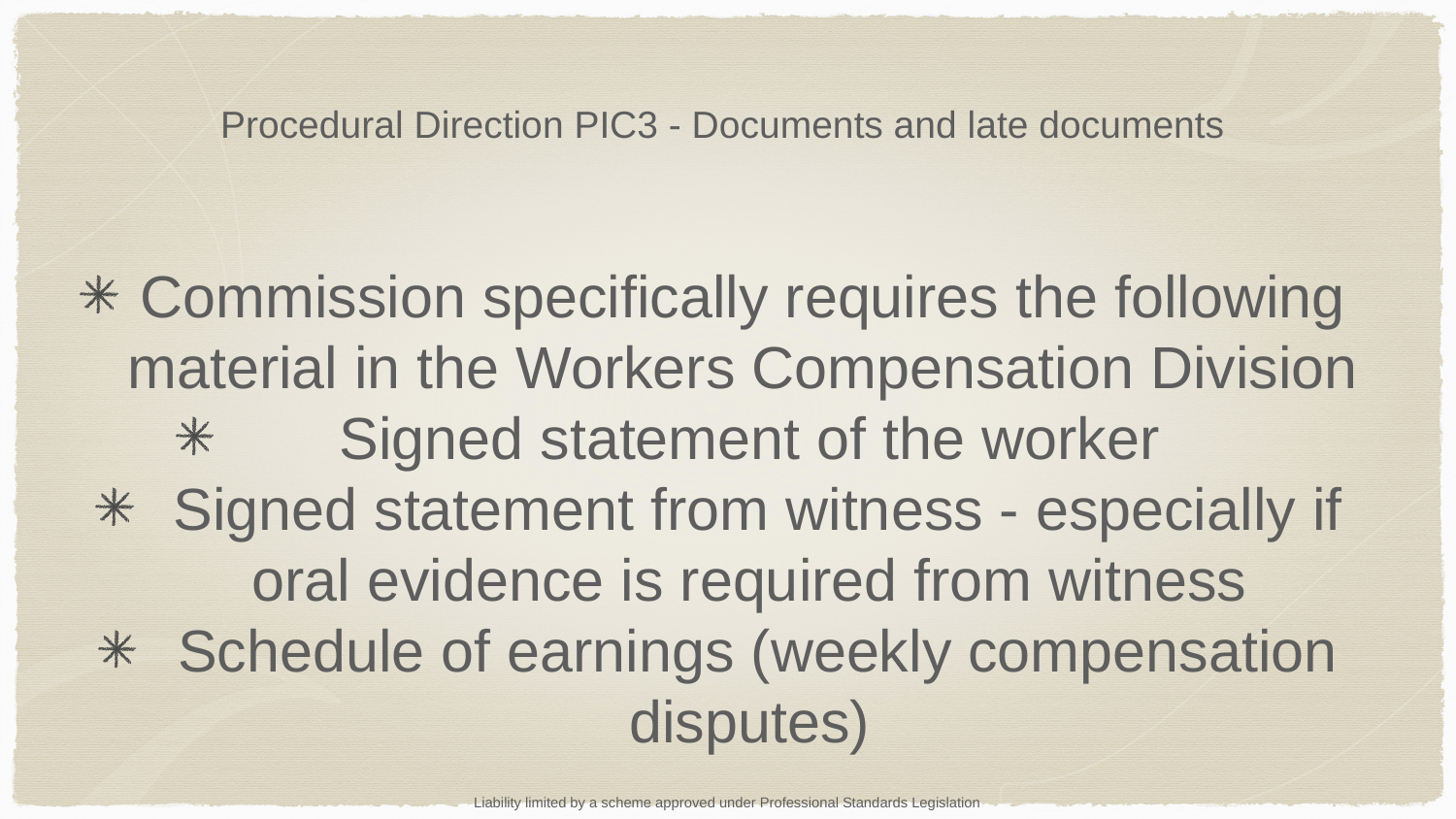

# Procedural Direction PIC3 - Documents and late documents
Commission specifically requires the following material in the Workers Compensation Division
Signed statement of the worker
Signed statement from witness - especially if oral evidence is required from witness
Schedule of earnings (weekly compensation disputes)
Liability limited by a scheme approved under Professional Standards Legislation